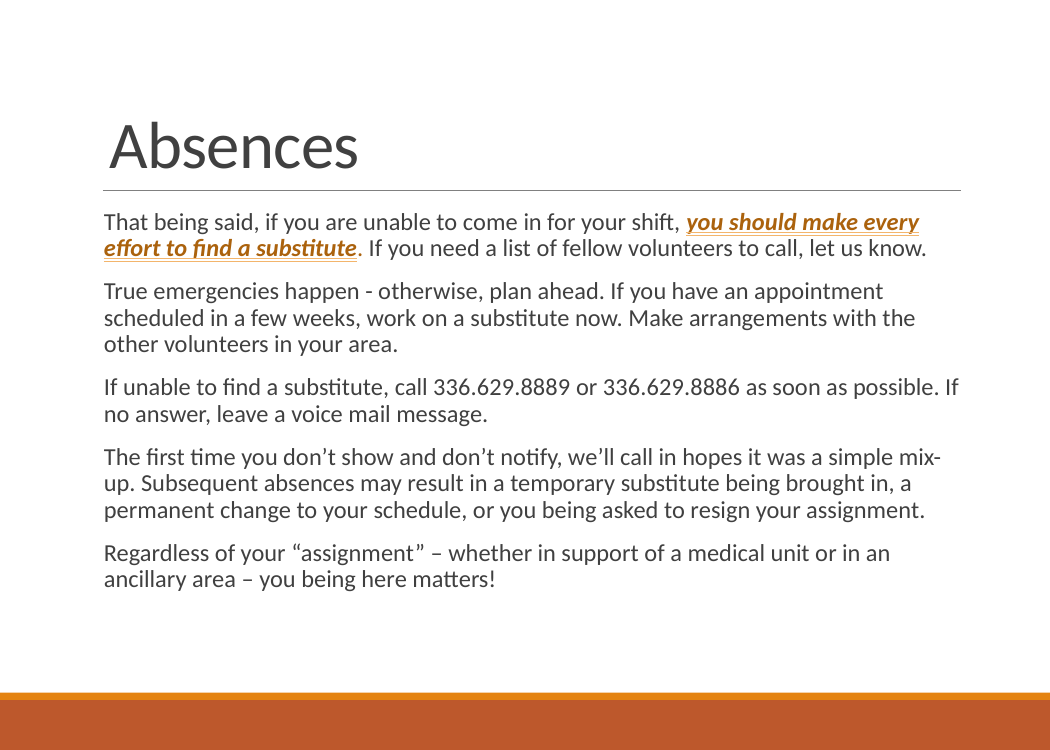

# Absences
That being said, if you are unable to come in for your shift, you should make every effort to find a substitute. If you need a list of fellow volunteers to call, let us know.
True emergencies happen - otherwise, plan ahead. If you have an appointment scheduled in a few weeks, work on a substitute now. Make arrangements with the other volunteers in your area.
If unable to find a substitute, call 336.629.8889 or 336.629.8886 as soon as possible. If no answer, leave a voice mail message.
The first time you don’t show and don’t notify, we’ll call in hopes it was a simple mix-up. Subsequent absences may result in a temporary substitute being brought in, a permanent change to your schedule, or you being asked to resign your assignment.
Regardless of your “assignment” – whether in support of a medical unit or in an ancillary area – you being here matters!